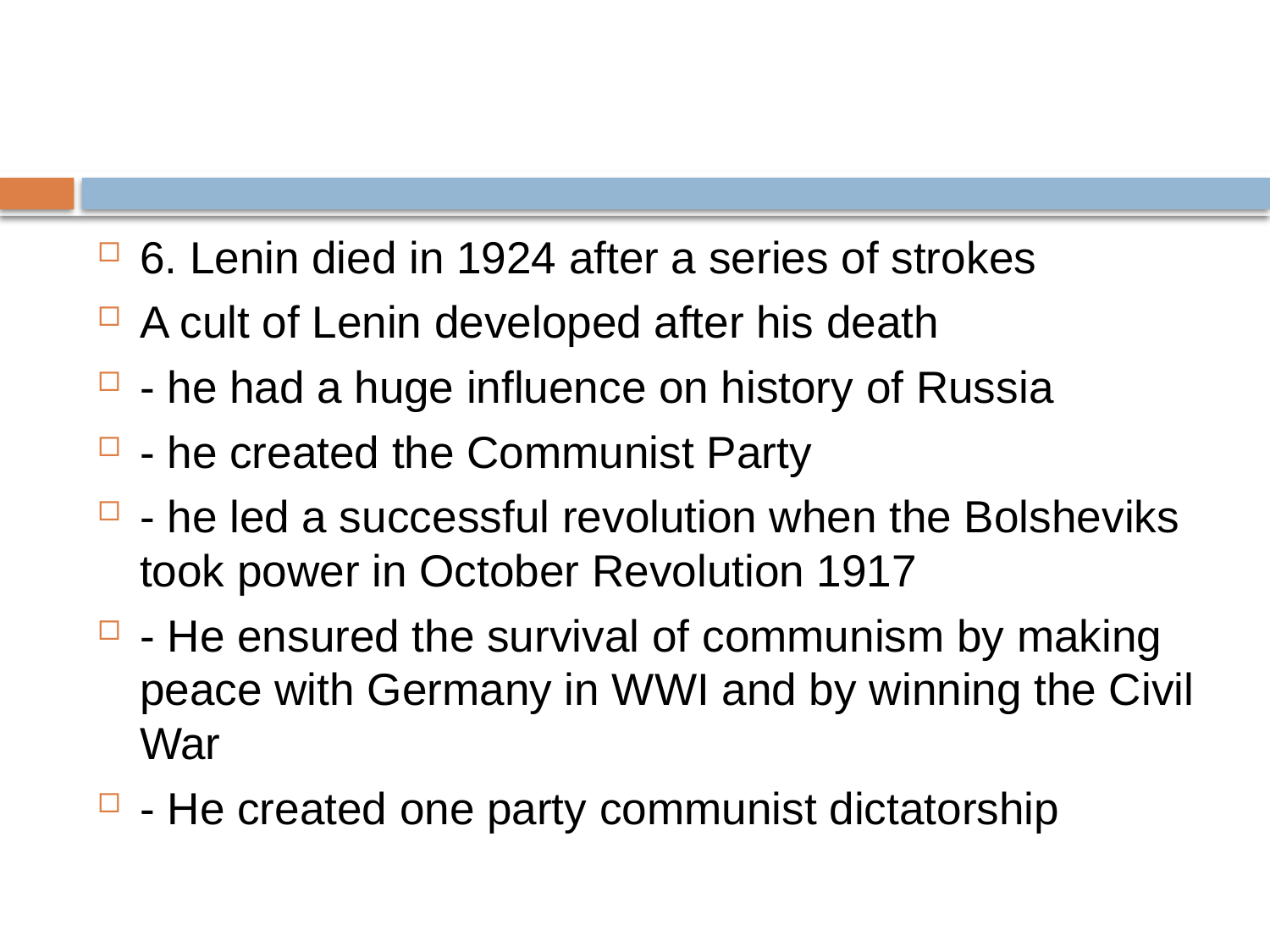

#
6. Lenin died in 1924 after a series of strokes
A cult of Lenin developed after his death
- he had a huge influence on history of Russia
- he created the Communist Party
- he led a successful revolution when the Bolsheviks took power in October Revolution 1917
- He ensured the survival of communism by making peace with Germany in WWI and by winning the Civil War
- He created one party communist dictatorship